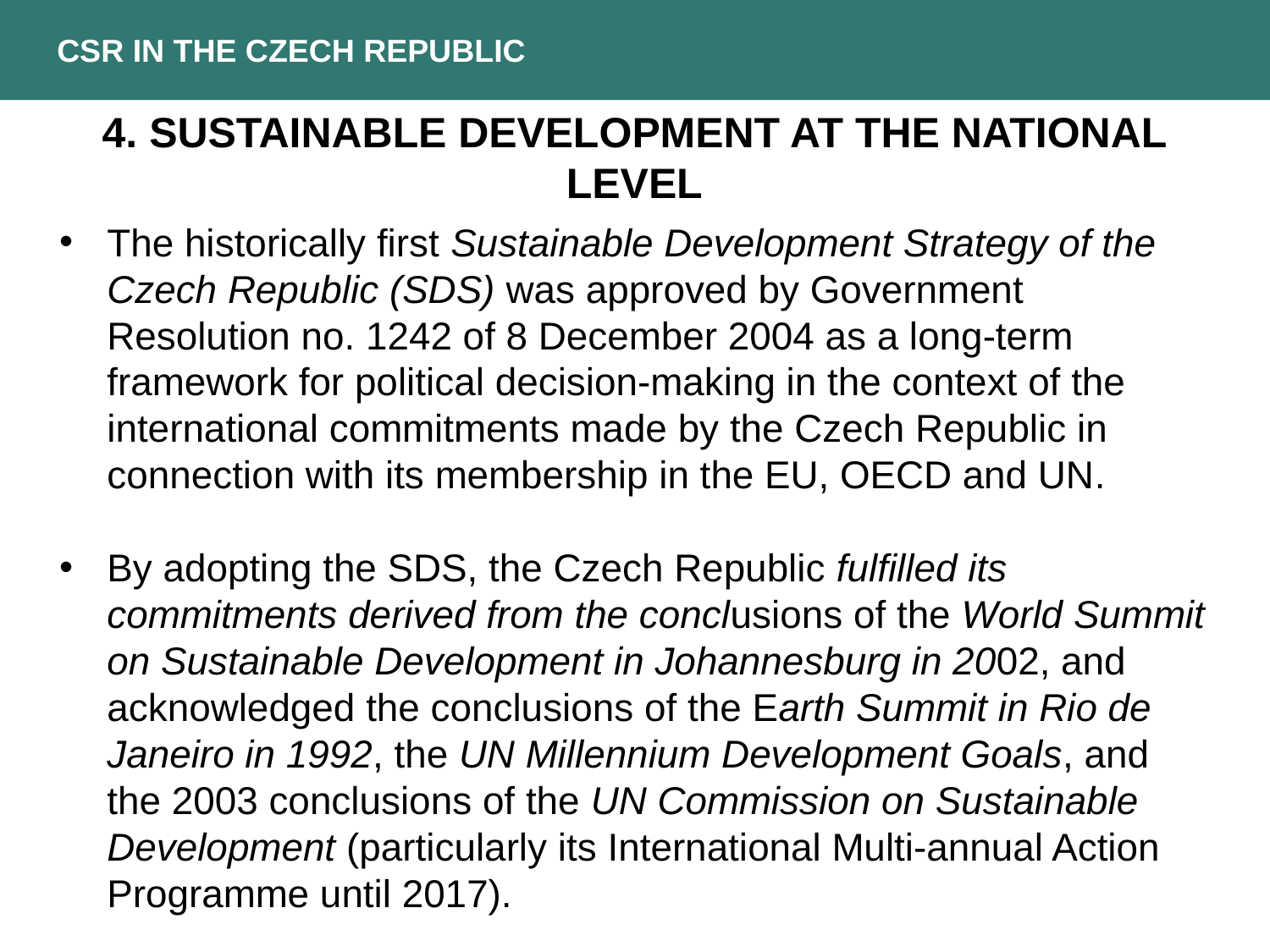

CSR in the czech republic

4. Sustainable Development at the national level
The historically first Sustainable Development Strategy of the Czech Republic (SDS) was approved by Government Resolution no. 1242 of 8 December 2004 as a long-term framework for political decision-making in the context of the international commitments made by the Czech Republic in connection with its membership in the EU, OECD and UN.

By adopting the SDS, the Czech Republic fulfilled its commitments derived from the conclusions of the World Summit on Sustainable Development in Johannesburg in 2002, and acknowledged the conclusions of the Earth Summit in Rio de Janeiro in 1992, the UN Millennium Development Goals, and the 2003 conclusions of the UN Commission on Sustainable Development (particularly its International Multi-annual Action Programme until 2017).